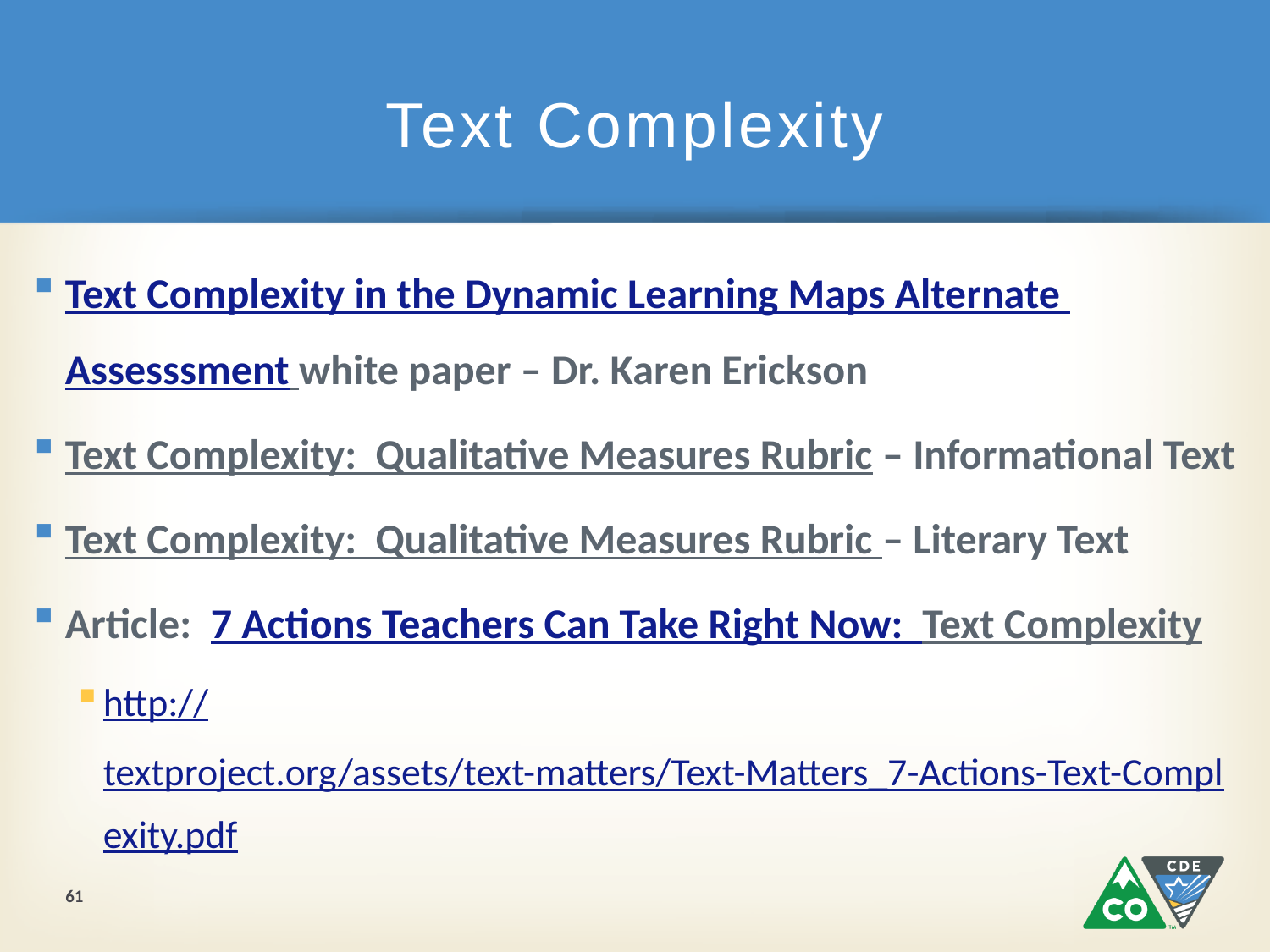

# Text Complexity
Text Complexity in the Dynamic Learning Maps Alternate Assesssment white paper – Dr. Karen Erickson
Text Complexity:  Qualitative Measures Rubric – Informational Text
Text Complexity:  Qualitative Measures Rubric – Literary Text
Article:  7 Actions Teachers Can Take Right Now:  Text Complexity
http://textproject.org/assets/text-matters/Text-Matters_7-Actions-Text-Complexity.pdf

61